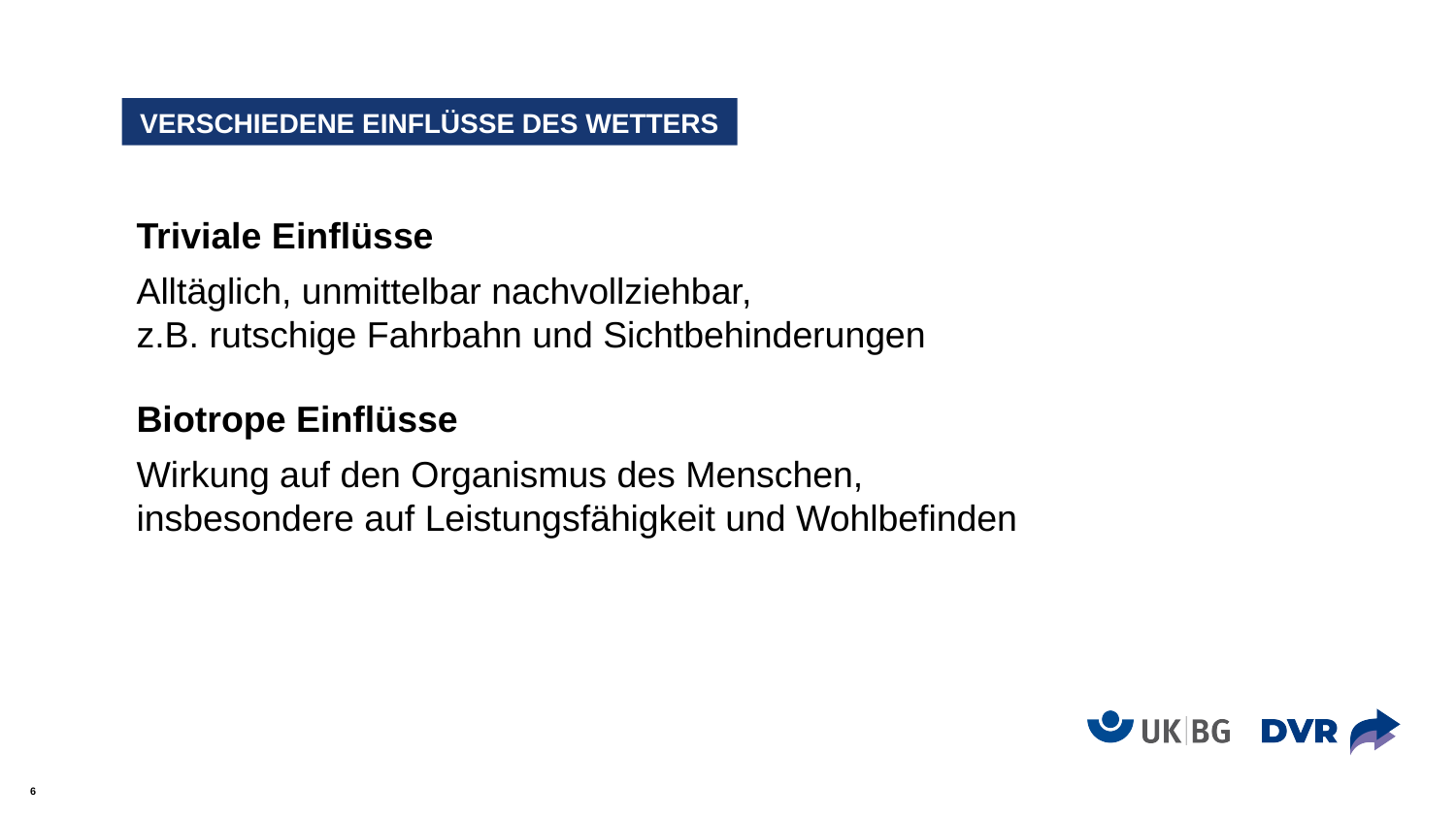

# VERSCHIEDENE EINFLÜSSE DES WETTERS
Triviale Einflüsse
Alltäglich, unmittelbar nachvollziehbar,
z.B. rutschige Fahrbahn und Sichtbehinderungen
Biotrope Einflüsse
Wirkung auf den Organismus des Menschen,
insbesondere auf Leistungsfähigkeit und Wohlbefinden

6